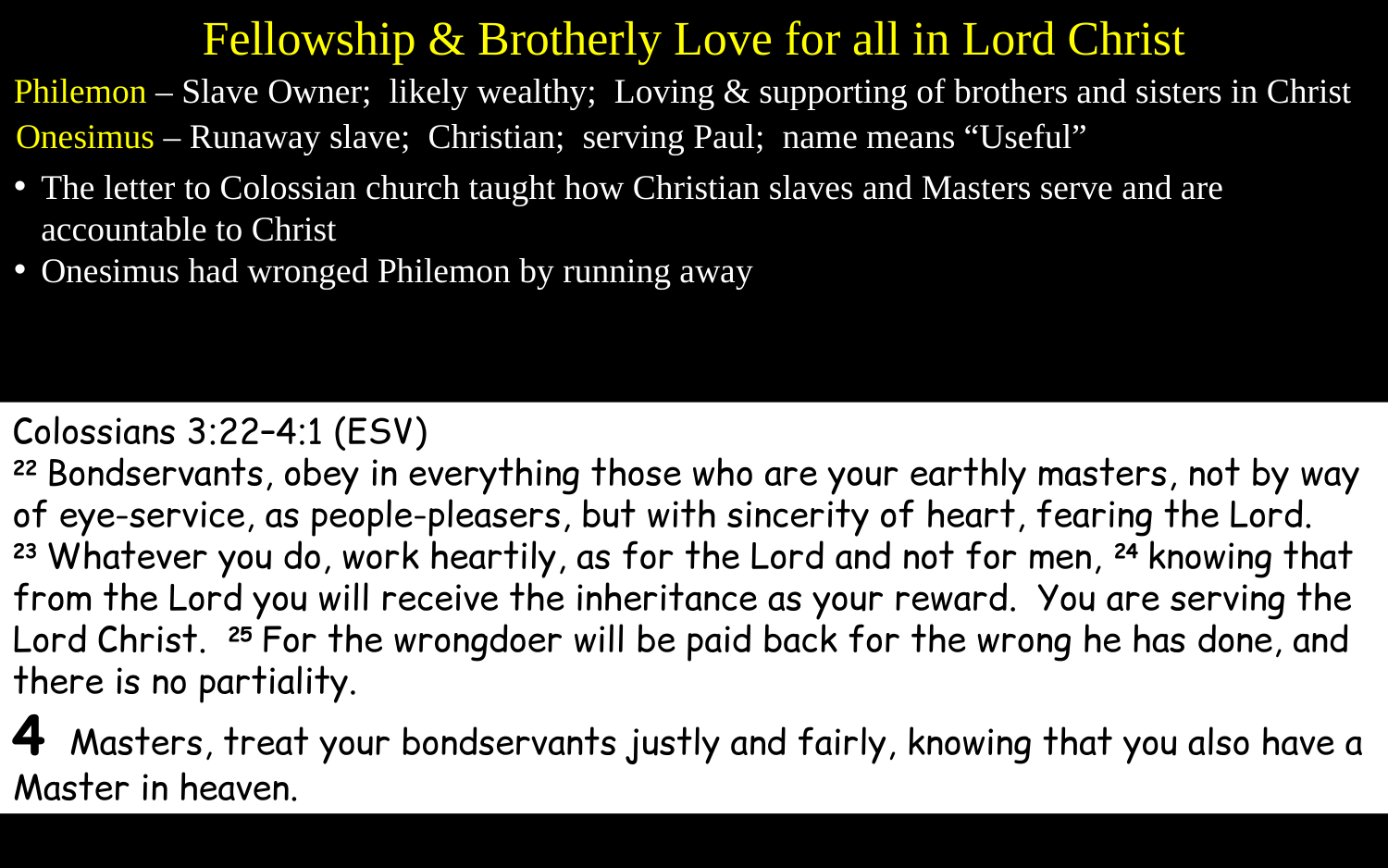

Fellowship & Brotherly Love for all in Lord Christ
Philemon – Slave Owner;  likely wealthy;  Loving & supporting of brothers and sisters in Christ
Onesimus – Runaway slave;  Christian;  serving Paul;  name means “Useful”
The letter to Colossian church taught how Christian slaves and Masters serve and are accountable to Christ
Onesimus had wronged Philemon by running away

Colossians 3:22–4:1 (ESV)
22 Bondservants, obey in everything those who are your earthly masters, not by way of eye-service, as people-pleasers, but with sincerity of heart, fearing the Lord.  23 Whatever you do, work heartily, as for the Lord and not for men, 24 knowing that from the Lord you will receive the inheritance as your reward.  You are serving the Lord Christ.  25 For the wrongdoer will be paid back for the wrong he has done, and there is no partiality.
4 Masters, treat your bondservants justly and fairly, knowing that you also have a Master in heaven.